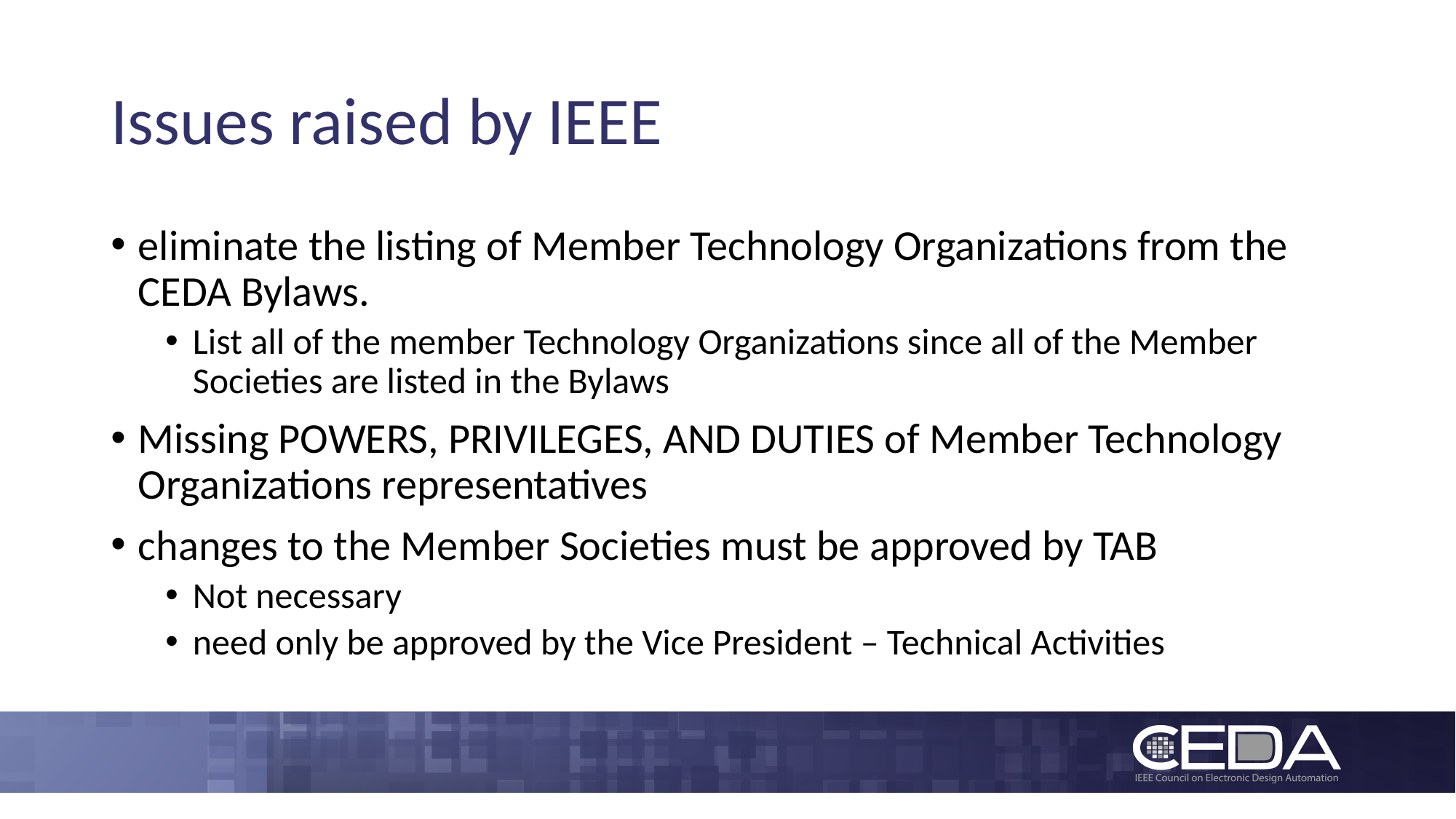

# Issues raised by IEEE
eliminate the listing of Member Technology Organizations from the CEDA Bylaws.
List all of the member Technology Organizations since all of the Member Societies are listed in the Bylaws
Missing POWERS, PRIVILEGES, AND DUTIES of Member Technology Organizations representatives
changes to the Member Societies must be approved by TAB
Not necessary
need only be approved by the Vice President – Technical Activities